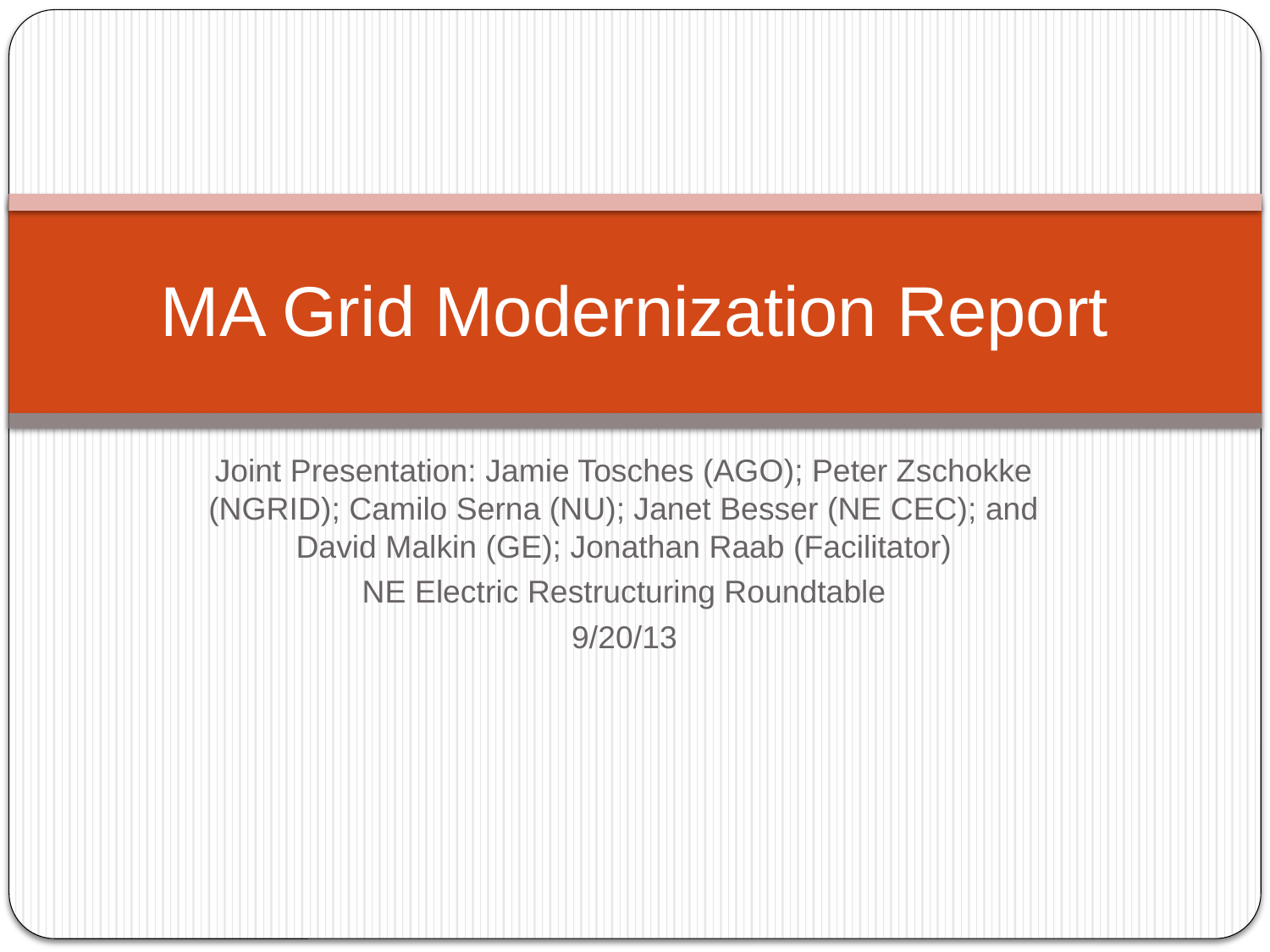

# MA Grid Modernization Report
Joint Presentation: Jamie Tosches (AGO); Peter Zschokke (NGRID); Camilo Serna (NU); Janet Besser (NE CEC); and David Malkin (GE); Jonathan Raab (Facilitator)
NE Electric Restructuring Roundtable
9/20/13